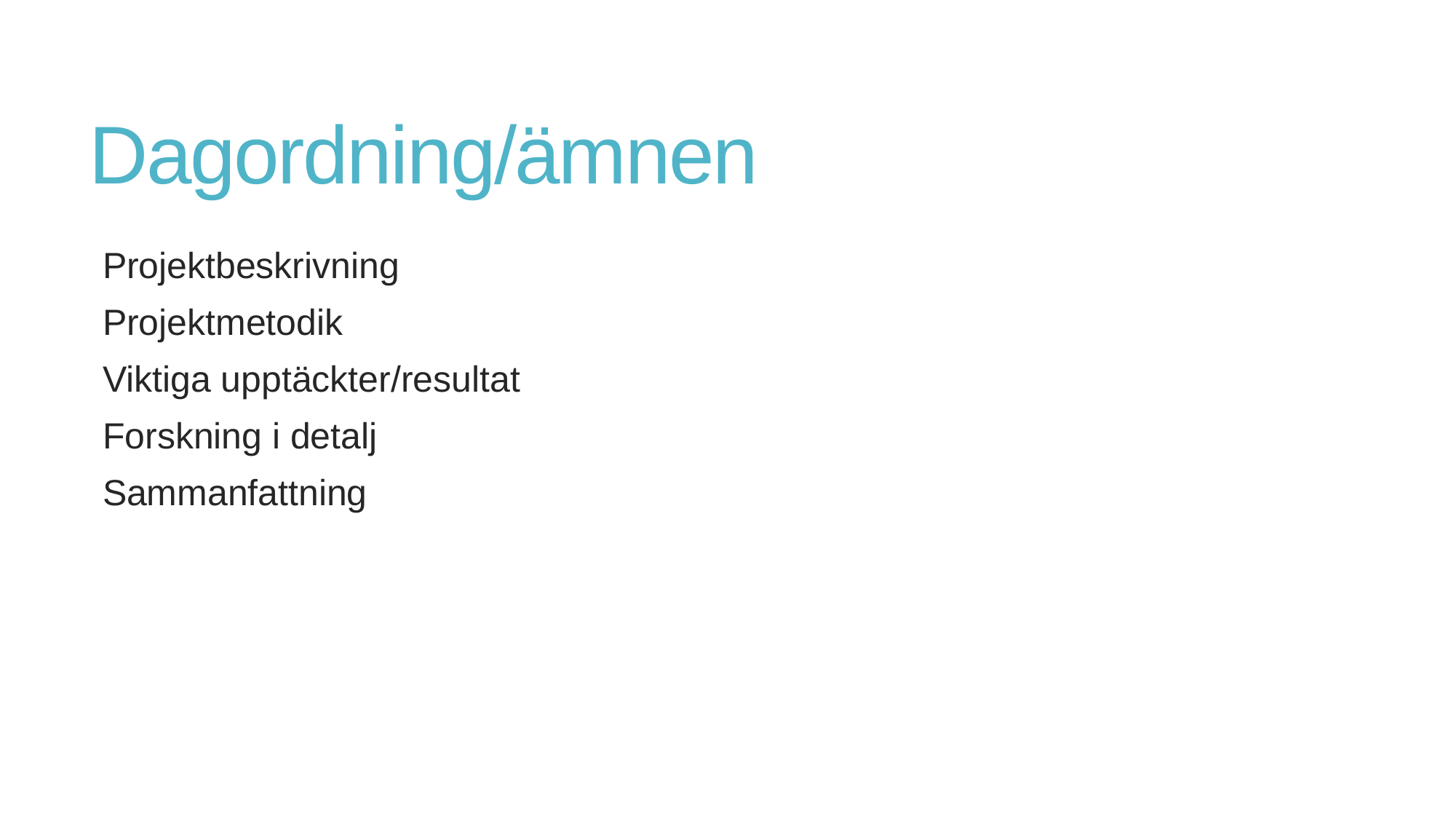

# Dagordning/ämnen
Projektbeskrivning
Projektmetodik
Viktiga upptäckter/resultat
Forskning i detalj
Sammanfattning